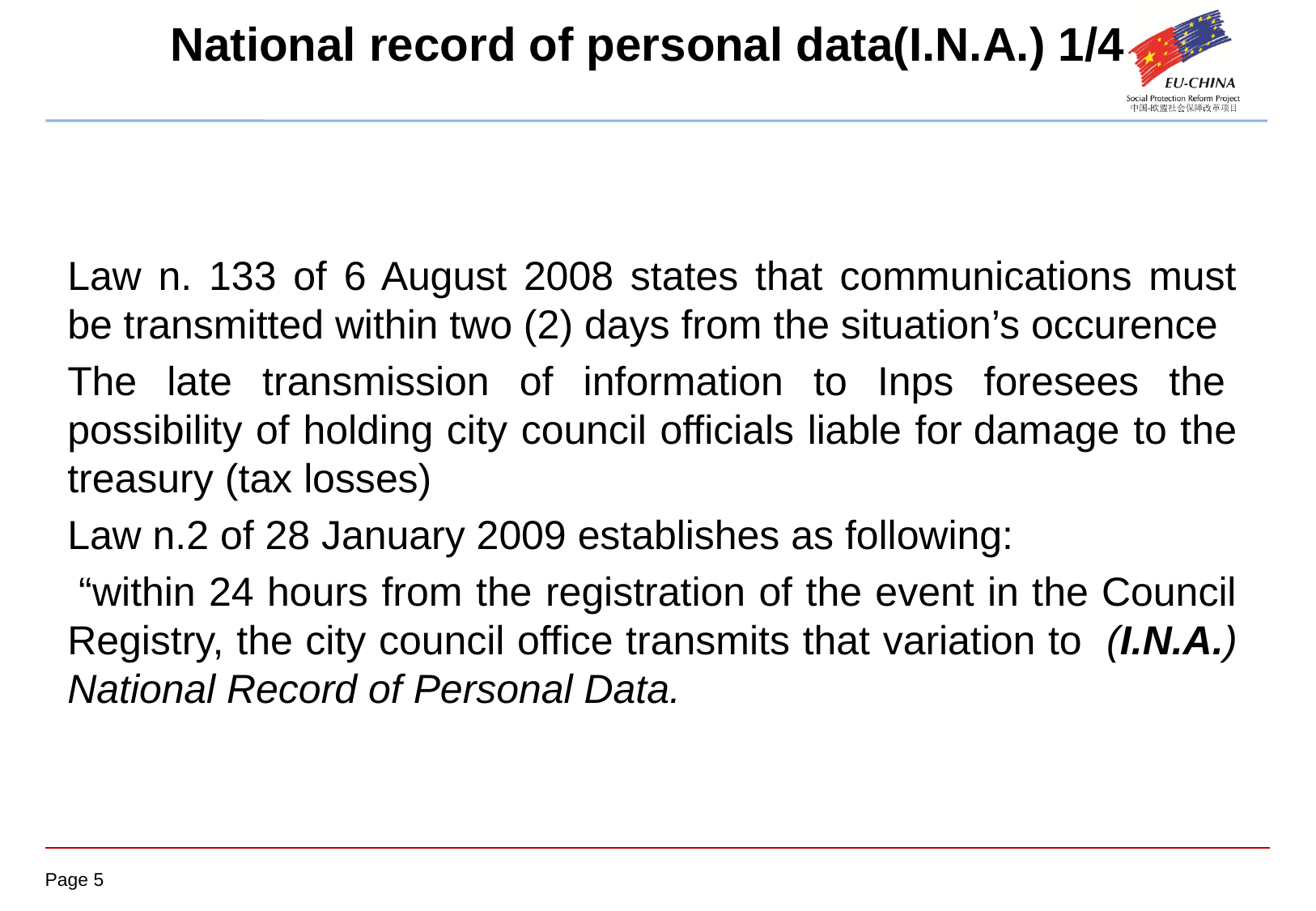

# National record of personal data(I.N.A.) 1/4

Law n. 133 of 6 August 2008 states that communications must be transmitted within two (2) days from the situation’s occurence
The late transmission of information to Inps foresees the  possibility of holding city council officials liable for damage to the treasury (tax losses)
Law n.2 of 28 January 2009 establishes as following:
 “within 24 hours from the registration of the event in the Council Registry, the city council office transmits that variation to  (I.N.A.) National Record of Personal Data.